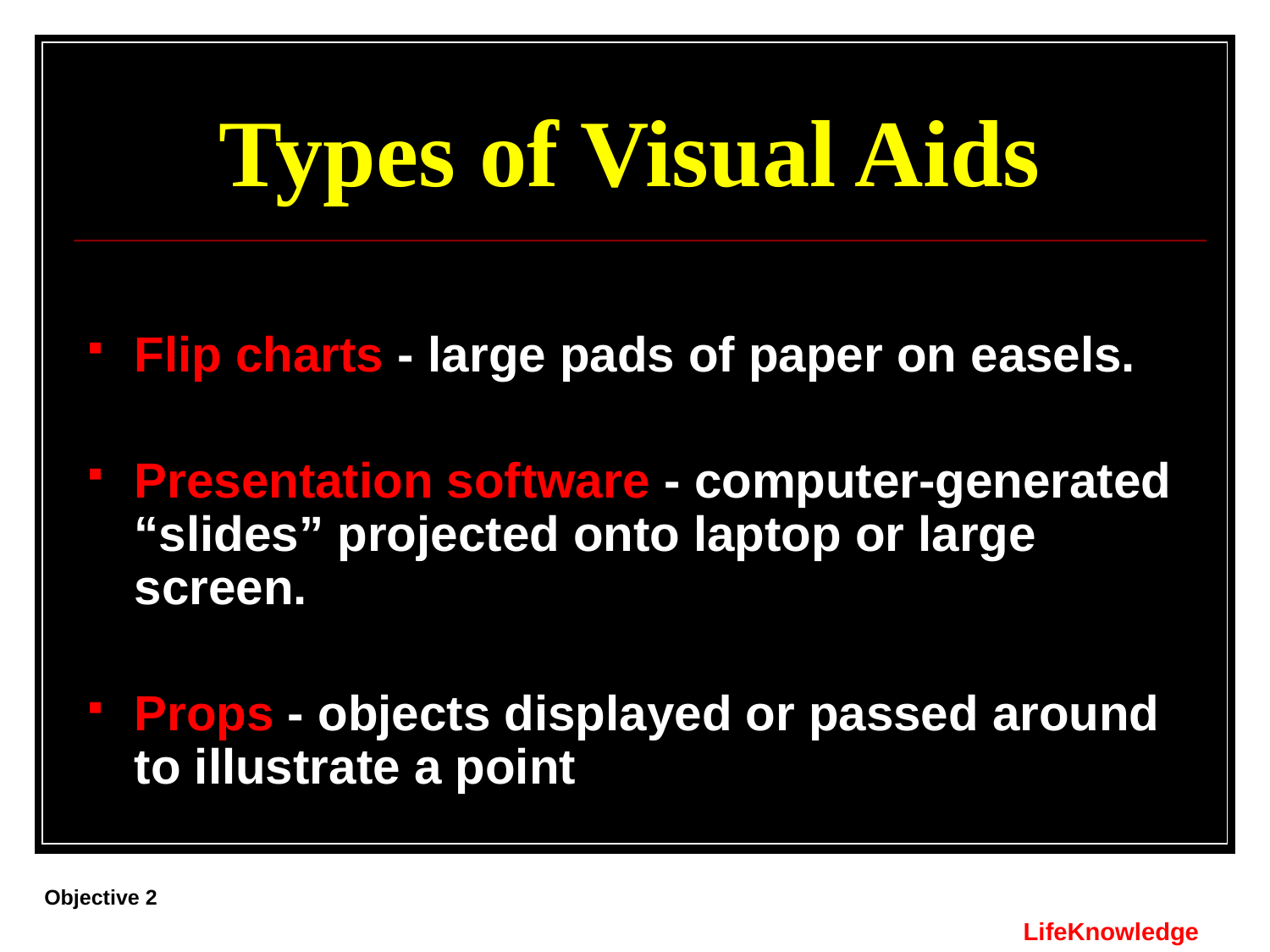

# Types of Visual Aids

Flip charts - large pads of paper on easels.

Presentation software - computer-generated “slides” projected onto laptop or large screen.

Props - objects displayed or passed around to illustrate a point
Objective 2

LifeKnowledge